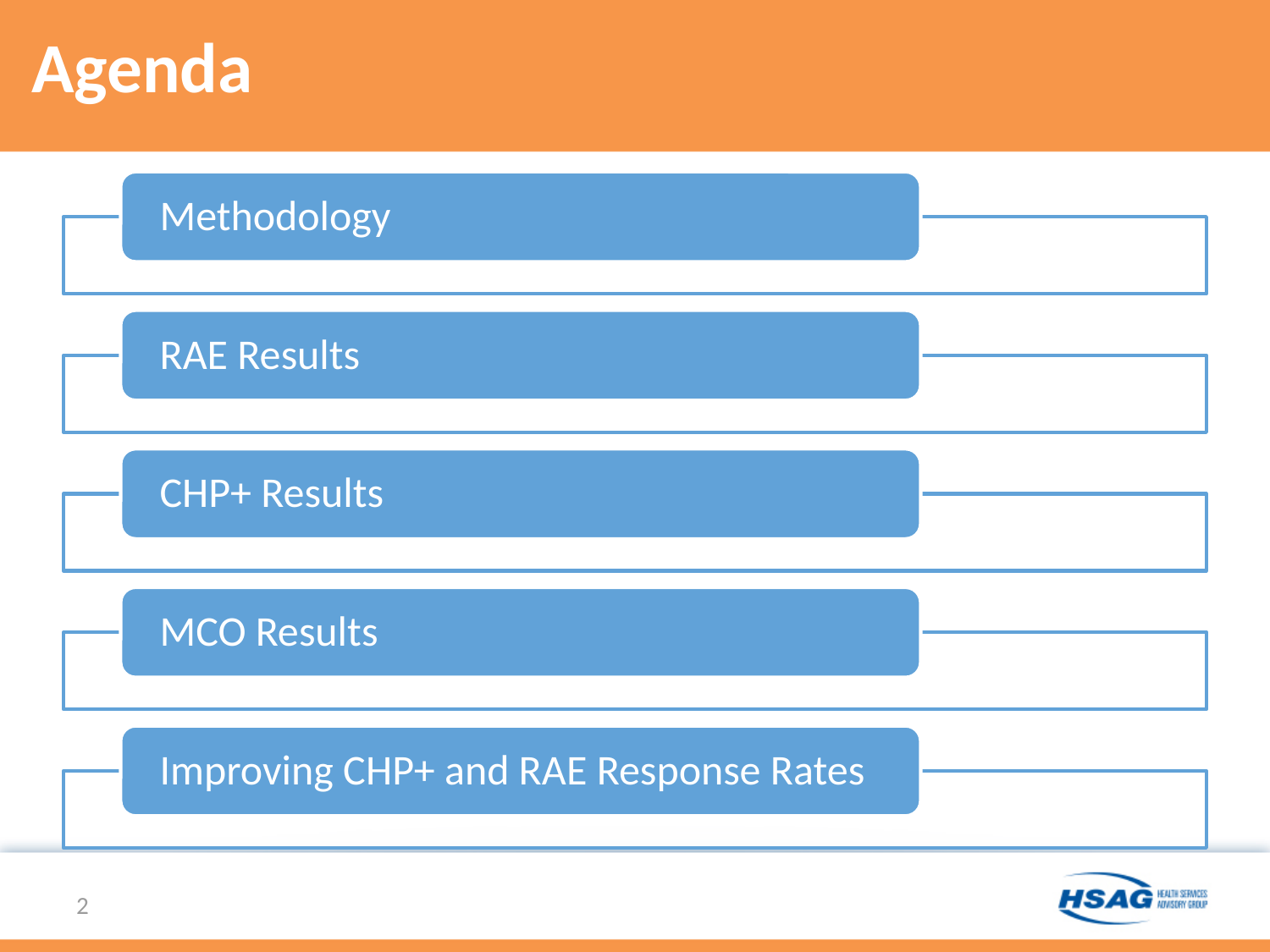

# Agenda
Methodology
RAE Results
CHP+ Results
MCO Results
Improving CHP+ and RAE Response Rates
2